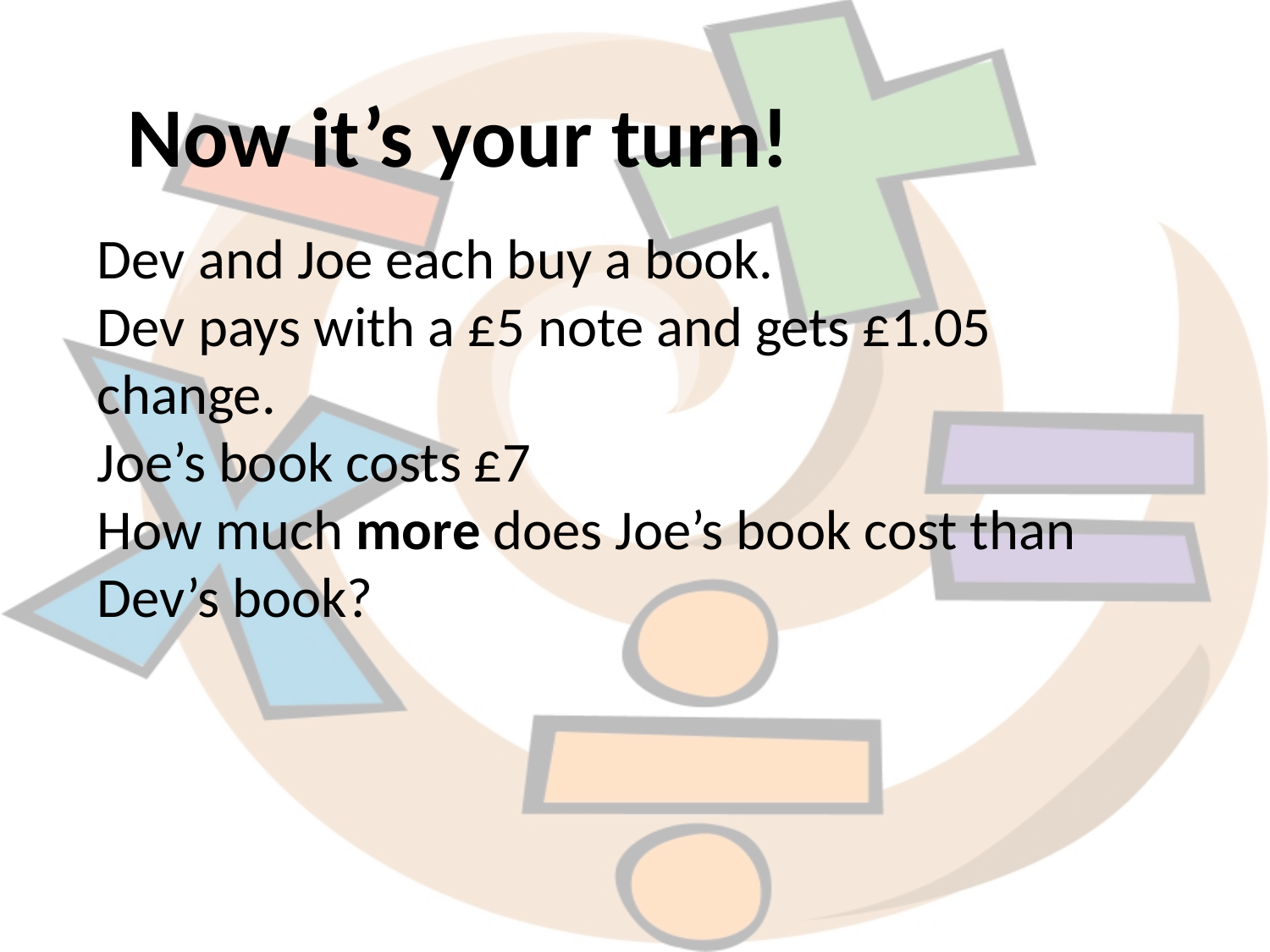

Now it’s your turn!
Dev and Joe each buy a book.
Dev pays with a £5 note and gets £1.05 change.
Joe’s book costs £7
How much more does Joe’s book cost than Dev’s book?